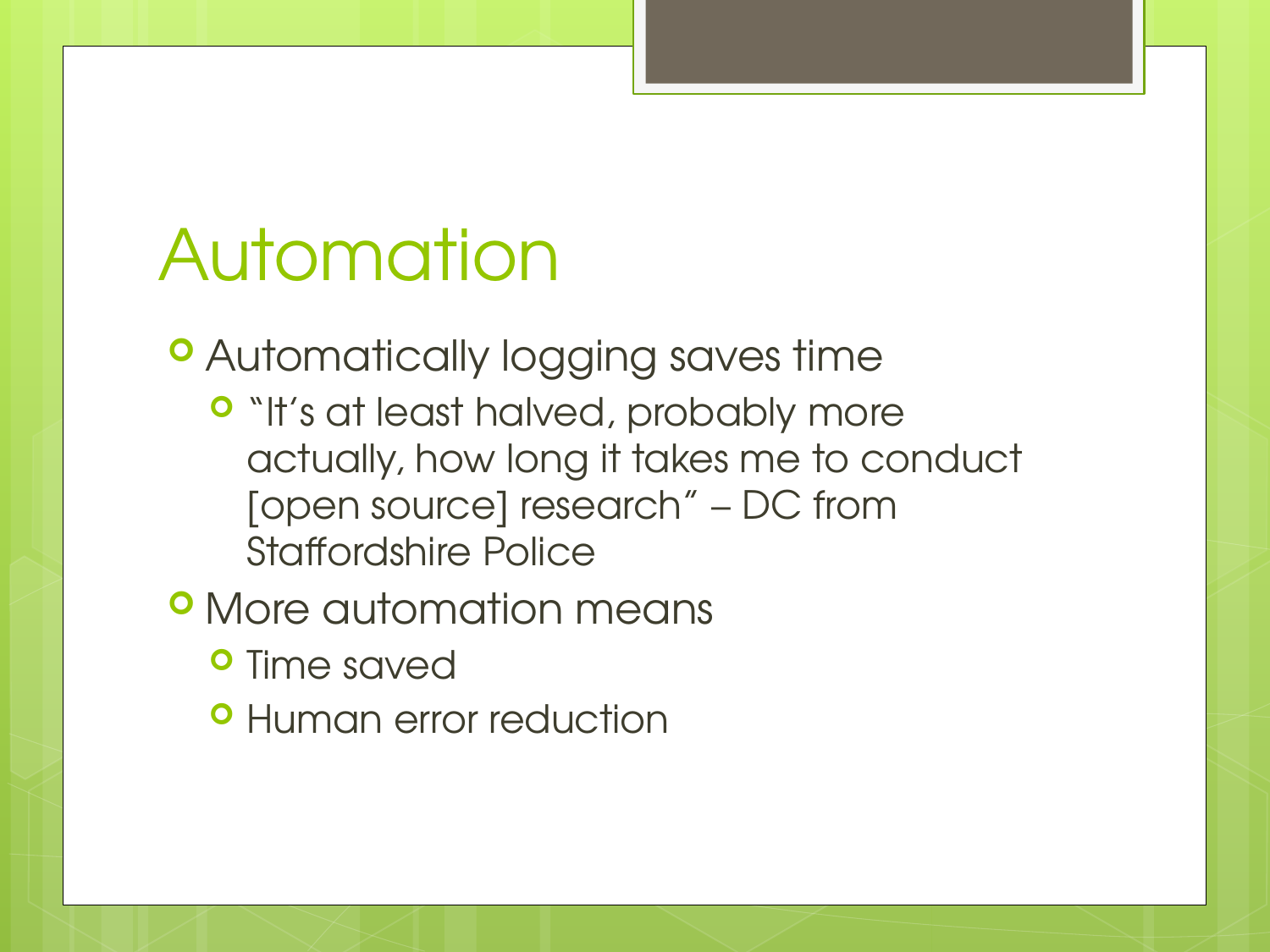

# Automation
Automatically logging saves time
“It’s at least halved, probably more actually, how long it takes me to conduct [open source] research” – DC from Staffordshire Police
More automation means
Time saved
Human error reduction